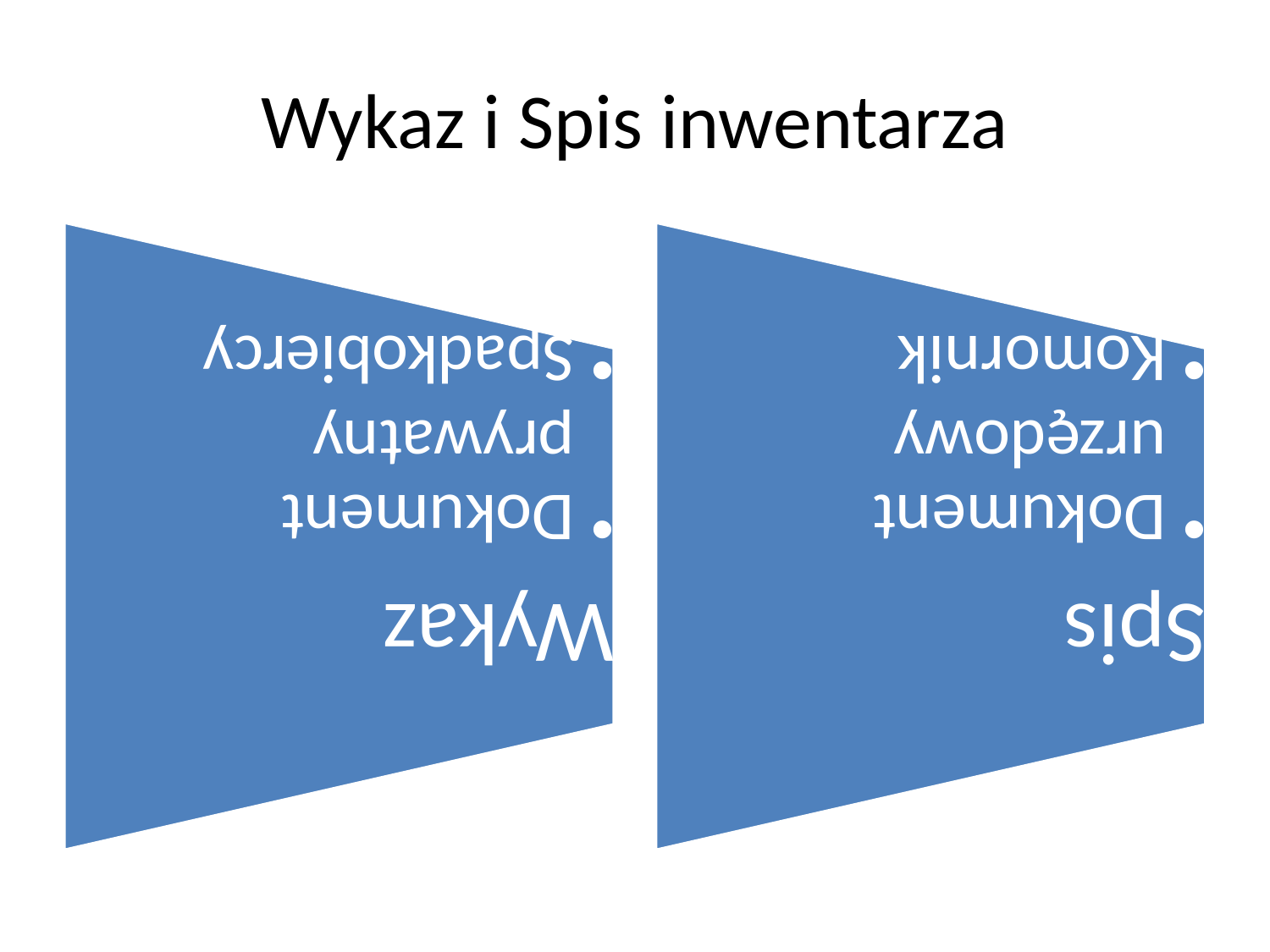

# Wykaz i Spis inwentarza
Wykaz
Dokument prywatny
Spadkobiercy
Spis
Dokument urzędowy
Komornik